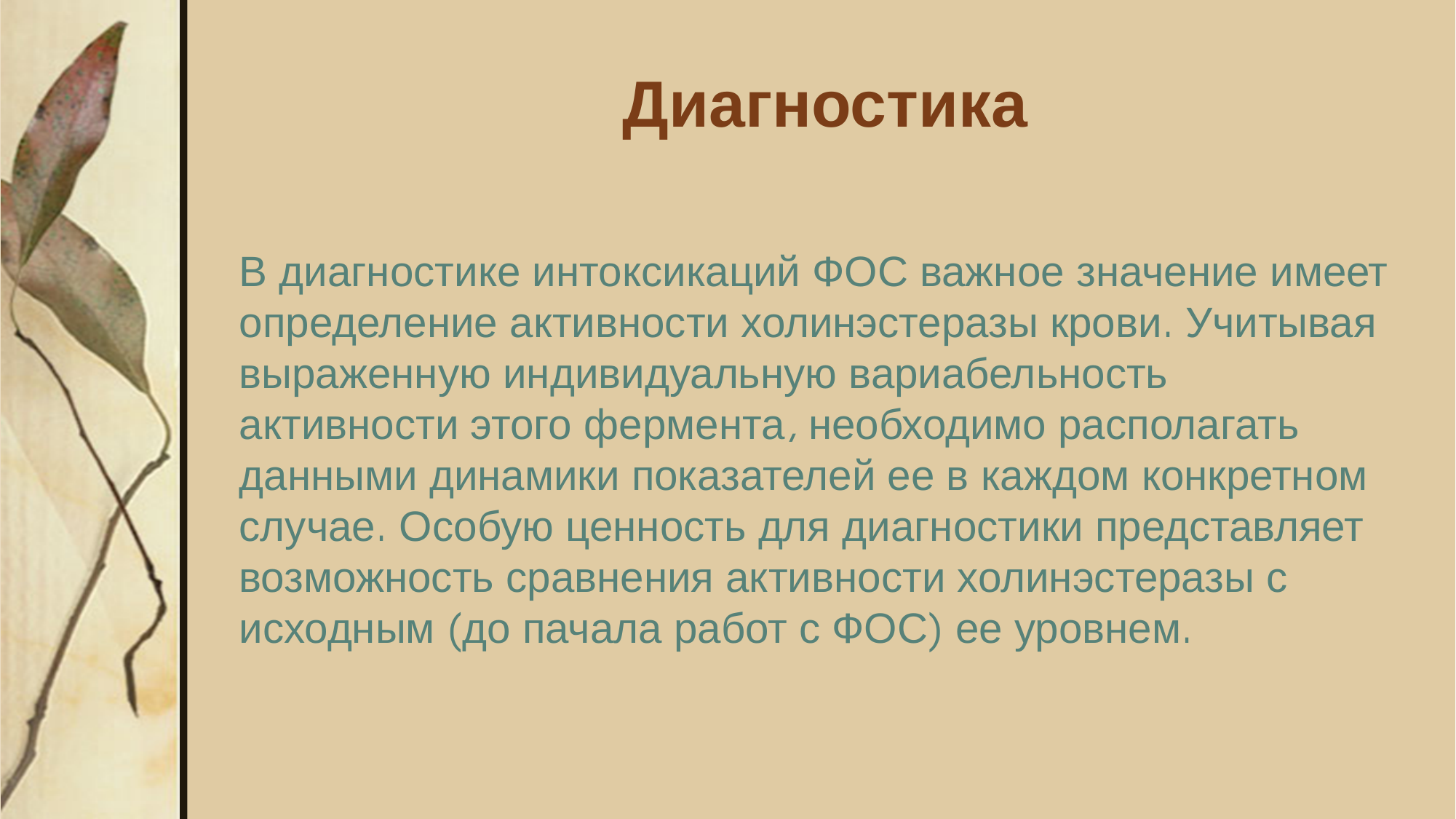

# Диагностика
В диагностике интоксикаций ФОС важное значение имеет определение активности холинэстеразы крови. Учитывая выраженную индивидуальную вариабельность активности этого фермента, необходимо располагать данными динамики показателей ее в каждом конкретном случае. Особую ценность для диагностики представляет возможность сравнения активности холинэстеразы с исходным (до пачала работ с ФОС) ее уровнем.